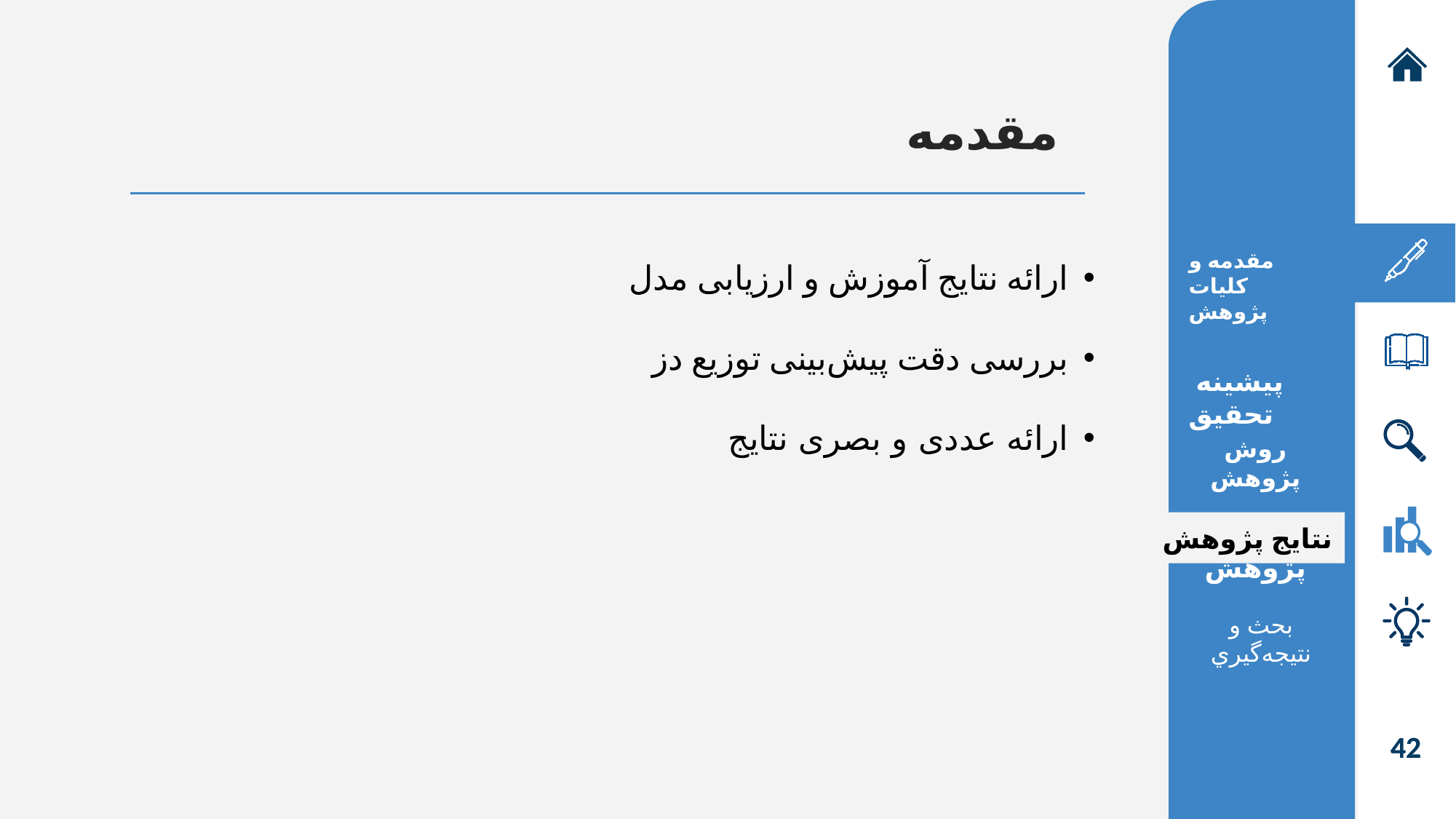

مقدمه
مقدمه و کلیات پژوهش

ارائه نتایج آموزش و ارزیابی مدل

بررسی دقت پیش‌بینی توزیع دز

ارائه عددی و بصری نتایج
 پیشینه تحقیق

روش پژوهش

نتايج پژوهش

نتايج پژوهش
بحث و نتيجه‌گيري

42
42